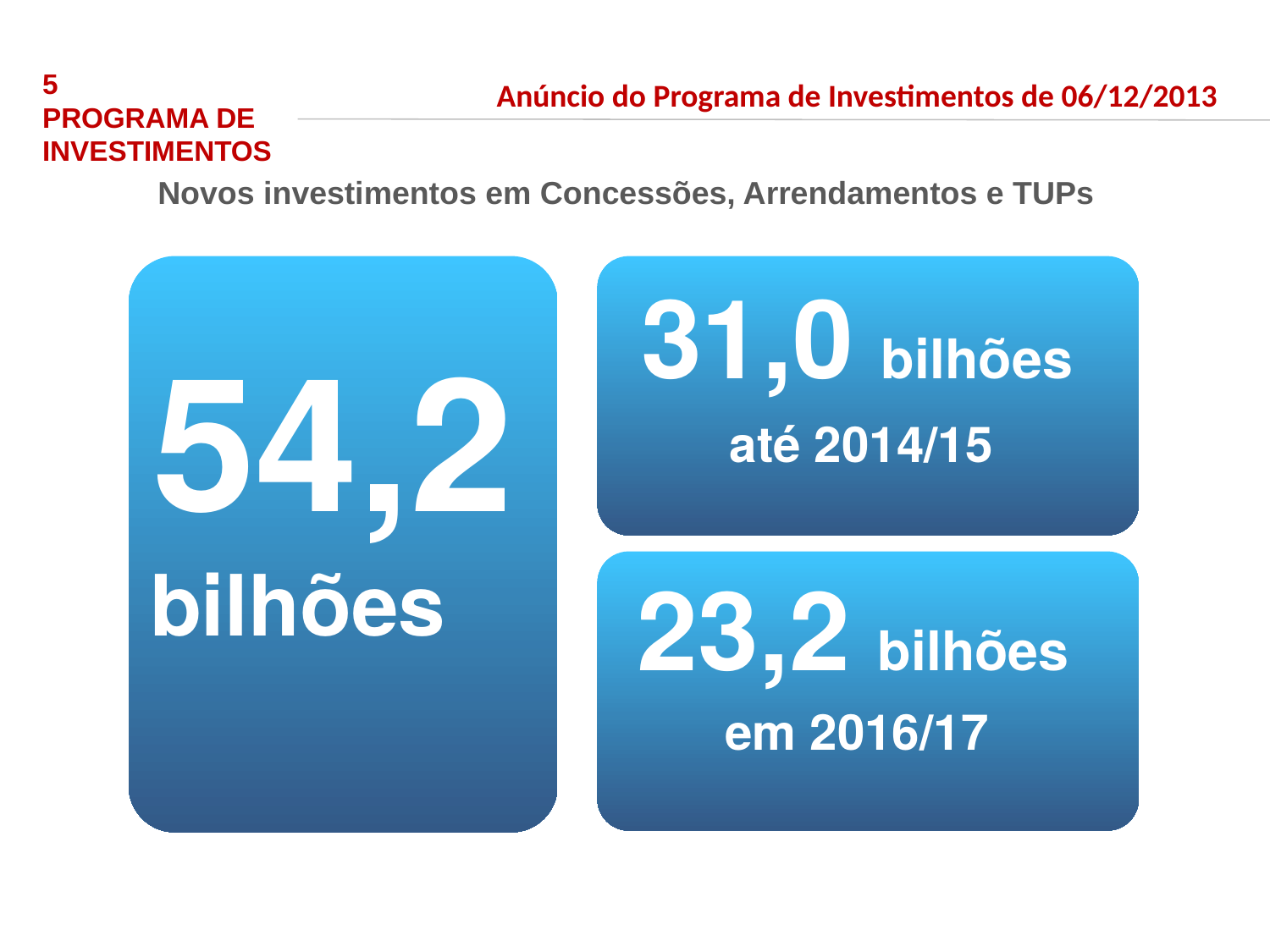

5
PROGRAMA DE INVESTIMENTOS
Anúncio do Programa de Investimentos de 06/12/2013
Novos investimentos em Concessões, Arrendamentos e TUPs

31,0 bilhões
54,2
até 2014/15
bilhões

23,2 bilhões
em 2016/17